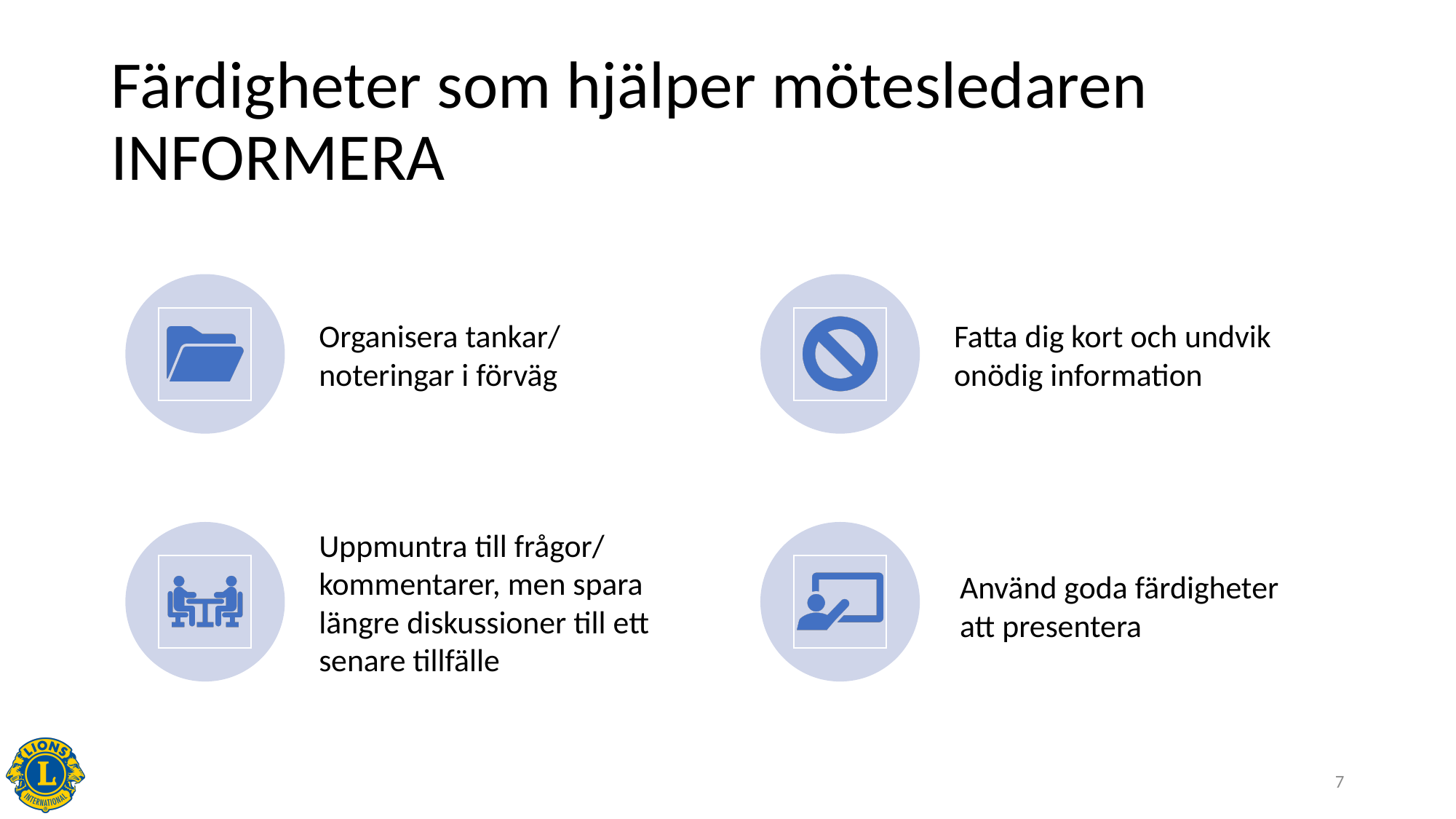

# Färdigheter som hjälper mötesledaren INFORMERA
Organisera tankar/ noteringar i förväg
Fatta dig kort och undvik onödig information
Uppmuntra till frågor/ kommentarer, men spara längre diskussioner till ett senare tillfälle
Använd goda färdigheter att presentera
7